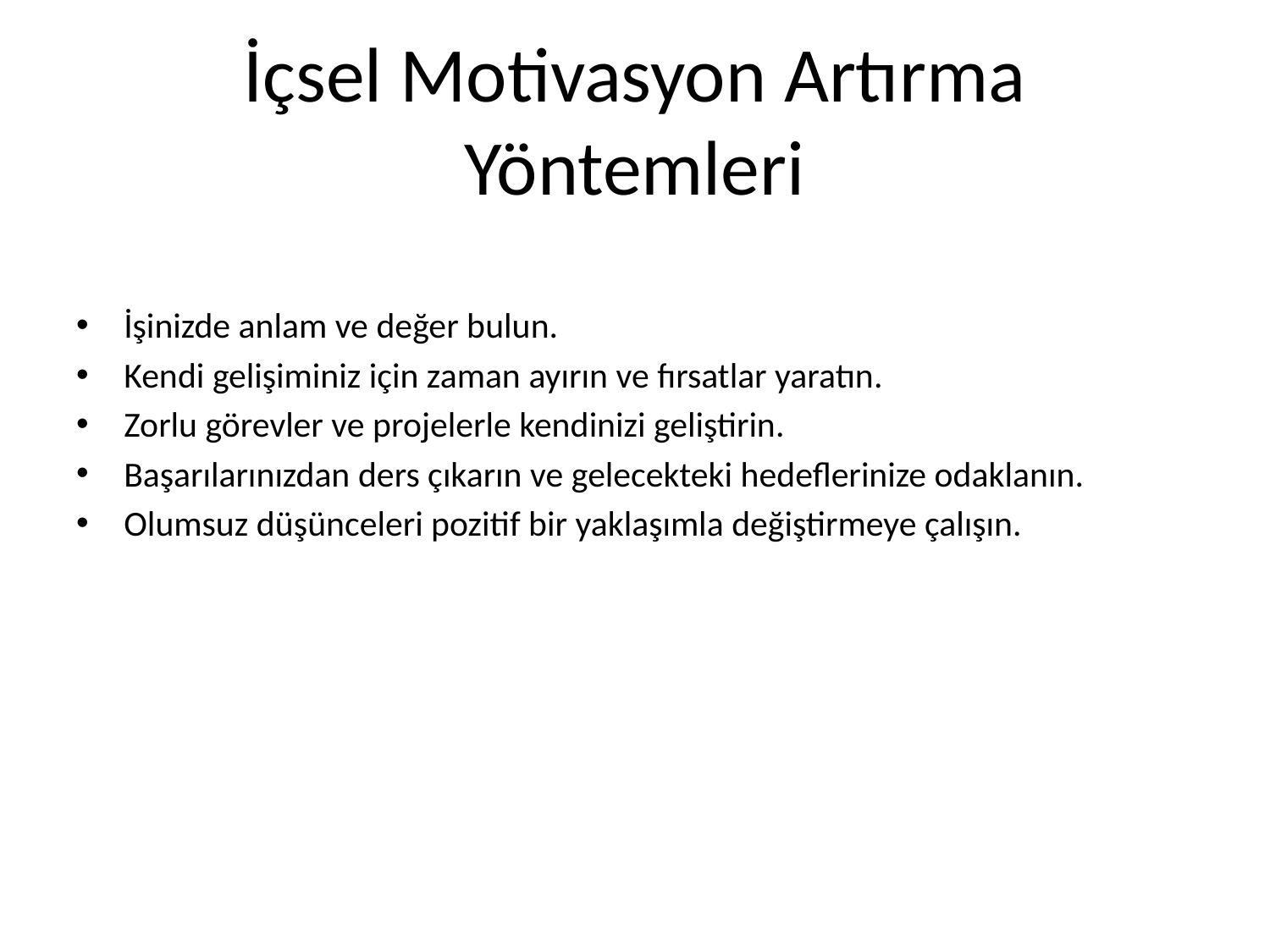

# İçsel Motivasyon Artırma Yöntemleri

İşinizde anlam ve değer bulun.
Kendi gelişiminiz için zaman ayırın ve fırsatlar yaratın.
Zorlu görevler ve projelerle kendinizi geliştirin.
Başarılarınızdan ders çıkarın ve gelecekteki hedeflerinize odaklanın.
Olumsuz düşünceleri pozitif bir yaklaşımla değiştirmeye çalışın.